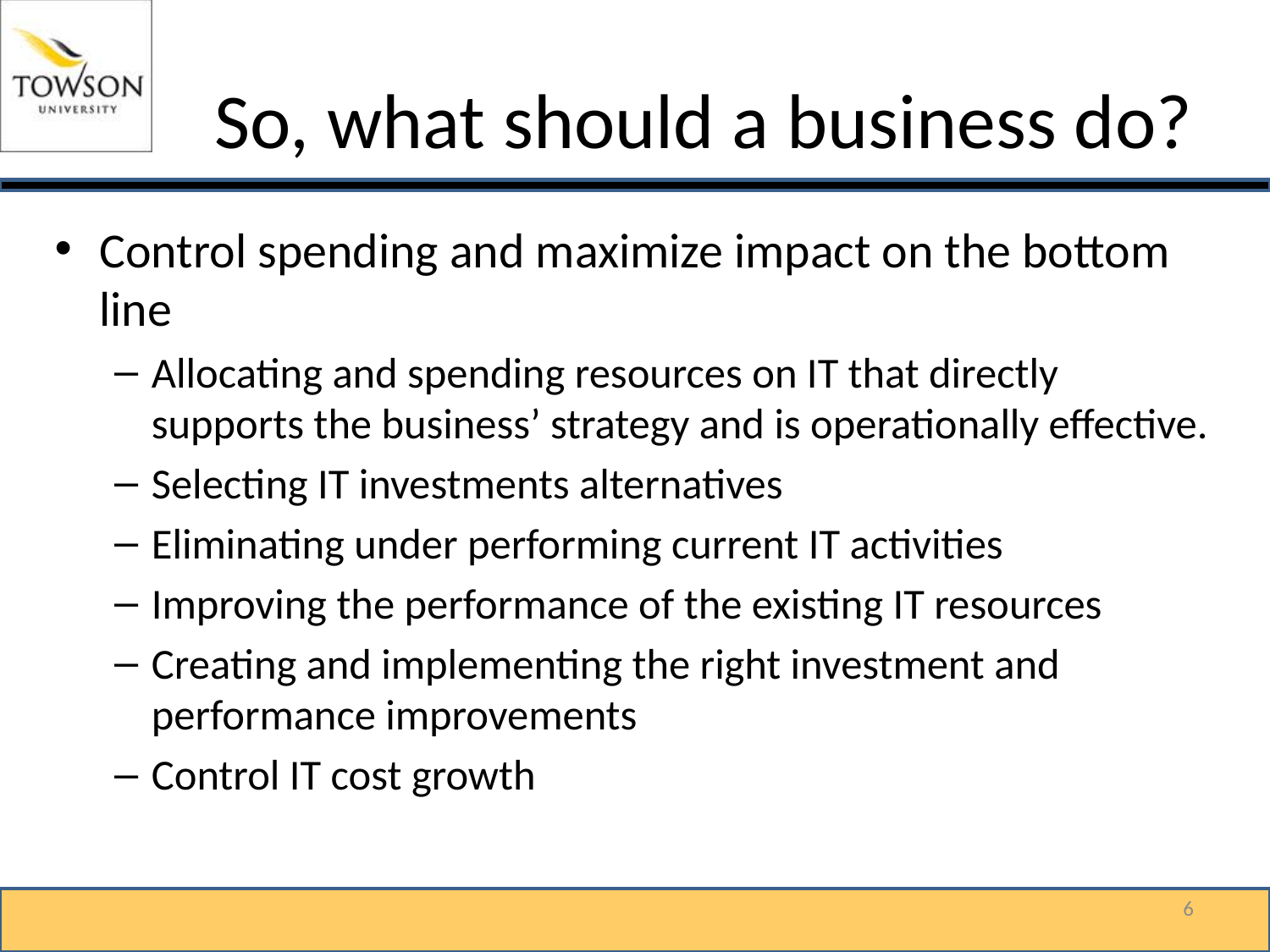

# So, what should a business do?
Control spending and maximize impact on the bottom line
Allocating and spending resources on IT that directly supports the business’ strategy and is operationally effective.
Selecting IT investments alternatives
Eliminating under performing current IT activities
Improving the performance of the existing IT resources
Creating and implementing the right investment and performance improvements
Control IT cost growth

6